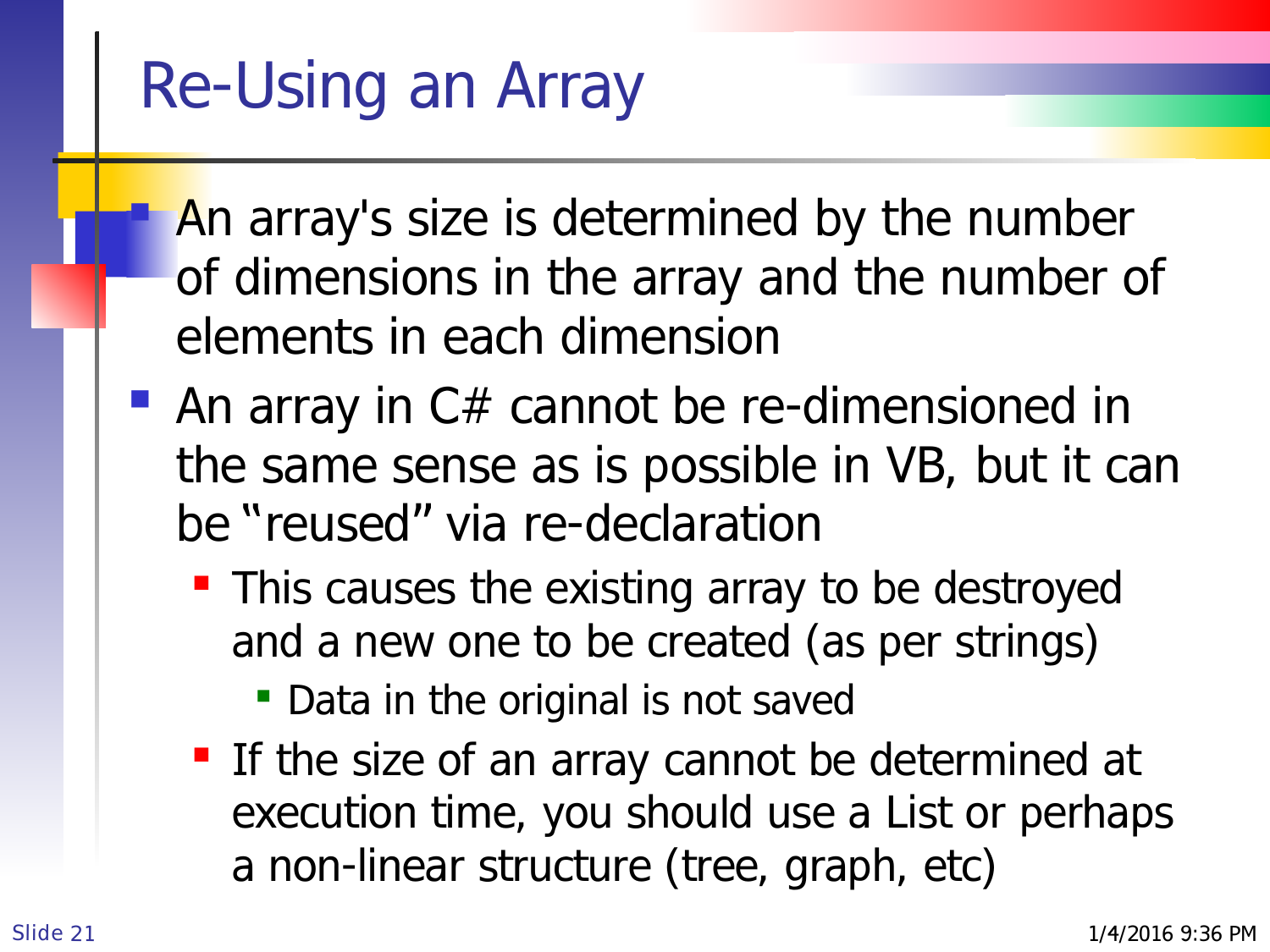

# Re-Using an Array
An array's size is determined by the number of dimensions in the array and the number of elements in each dimension
An array in C# cannot be re-dimensioned in the same sense as is possible in VB, but it can be “reused” via re-declaration
This causes the existing array to be destroyed and a new one to be created (as per strings)
Data in the original is not saved
If the size of an array cannot be determined at execution time, you should use a List or perhaps a non-linear structure (tree, graph, etc)
1/4/2016 9:36 PM